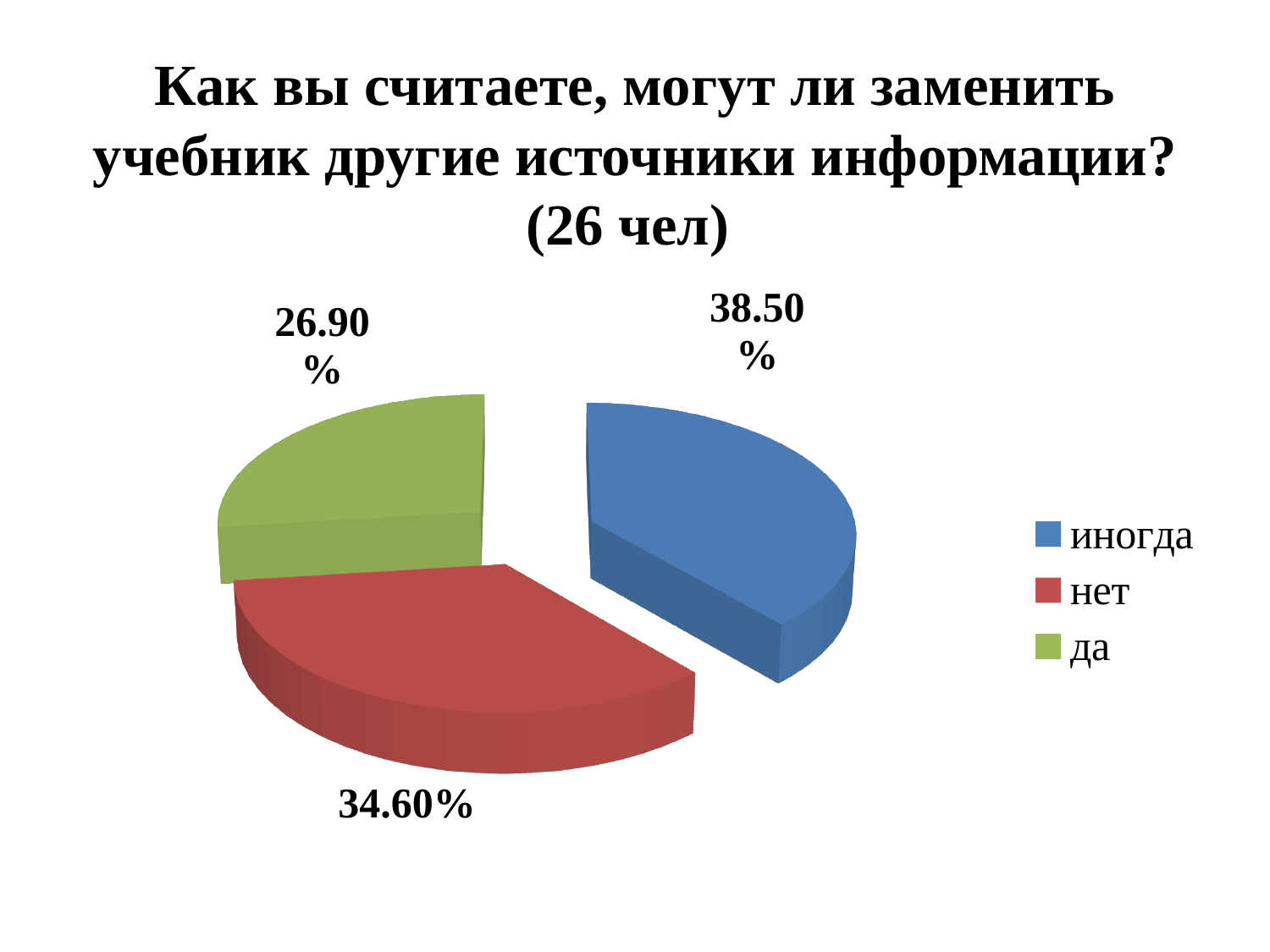

# Как вы считаете, могут ли заменить учебник другие источники информации? (26 чел)

[unsupported chart]